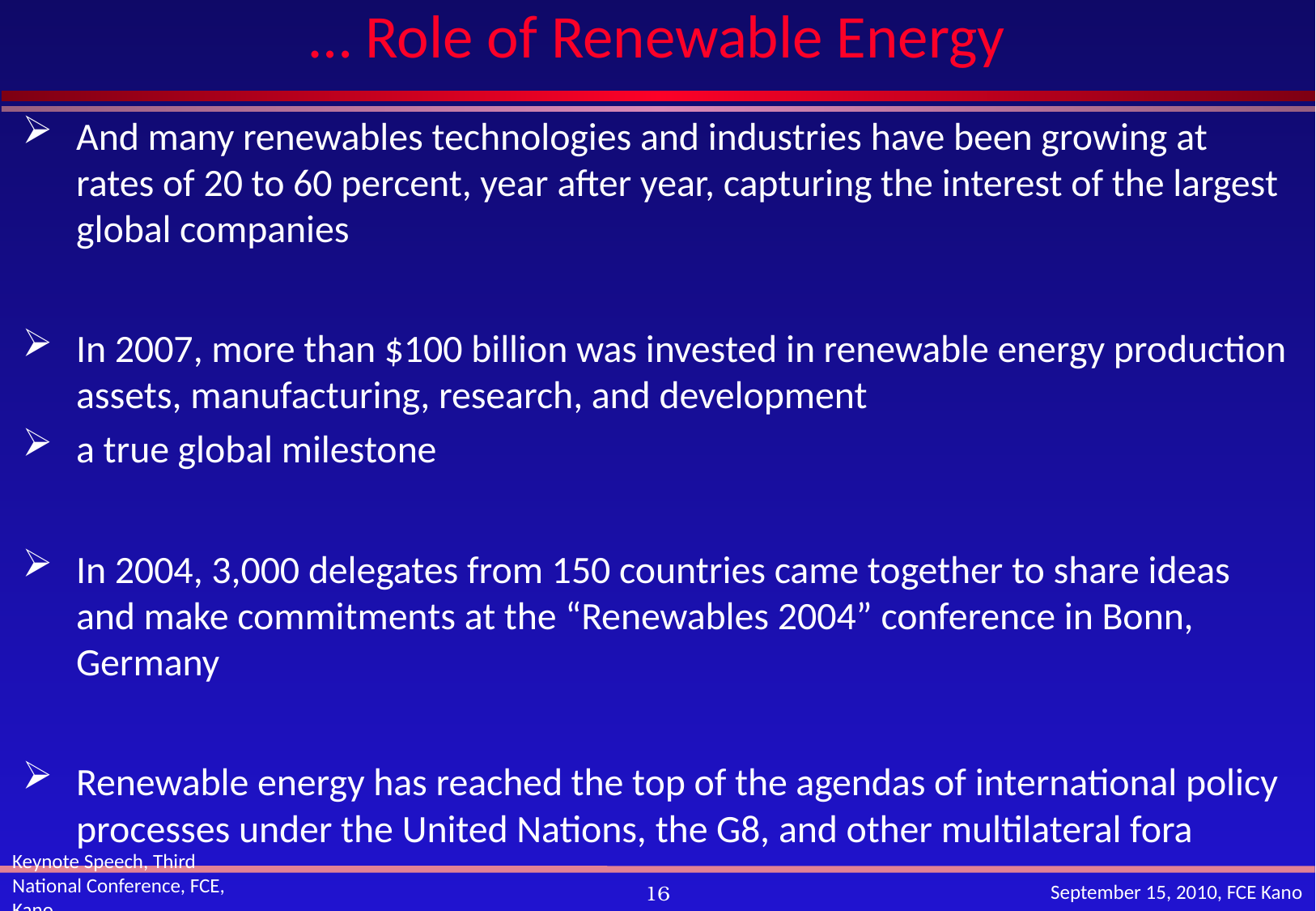

# … Role of Renewable Energy
And many renewables technologies and industries have been growing at rates of 20 to 60 percent, year after year, capturing the interest of the largest global companies

In 2007, more than $100 billion was invested in renewable energy production assets, manufacturing, research, and development
a true global milestone

In 2004, 3,000 delegates from 150 countries came together to share ideas and make commitments at the “Renewables 2004” conference in Bonn, Germany

Renewable energy has reached the top of the agendas of international policy processes under the United Nations, the G8, and other multilateral fora
Keynote Speech, Third National Conference, FCE, Kano
September 15, 2010, FCE Kano